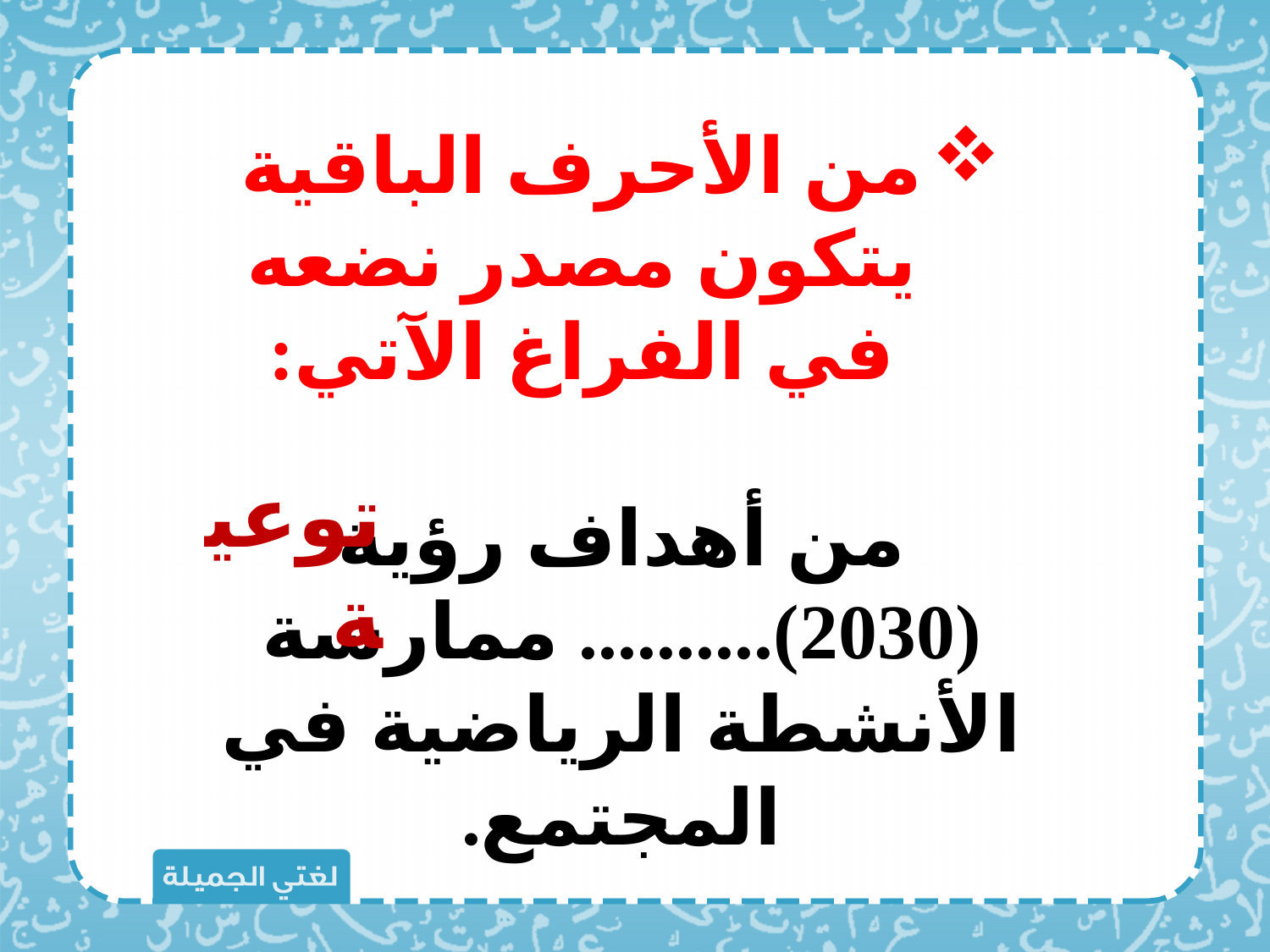

من الأحرف الباقية يتكون مصدر نضعه في الفراغ الآتي:

من أهداف رؤية (2030).......... ممارسة الأنشطة الرياضية في المجتمع.
توعية